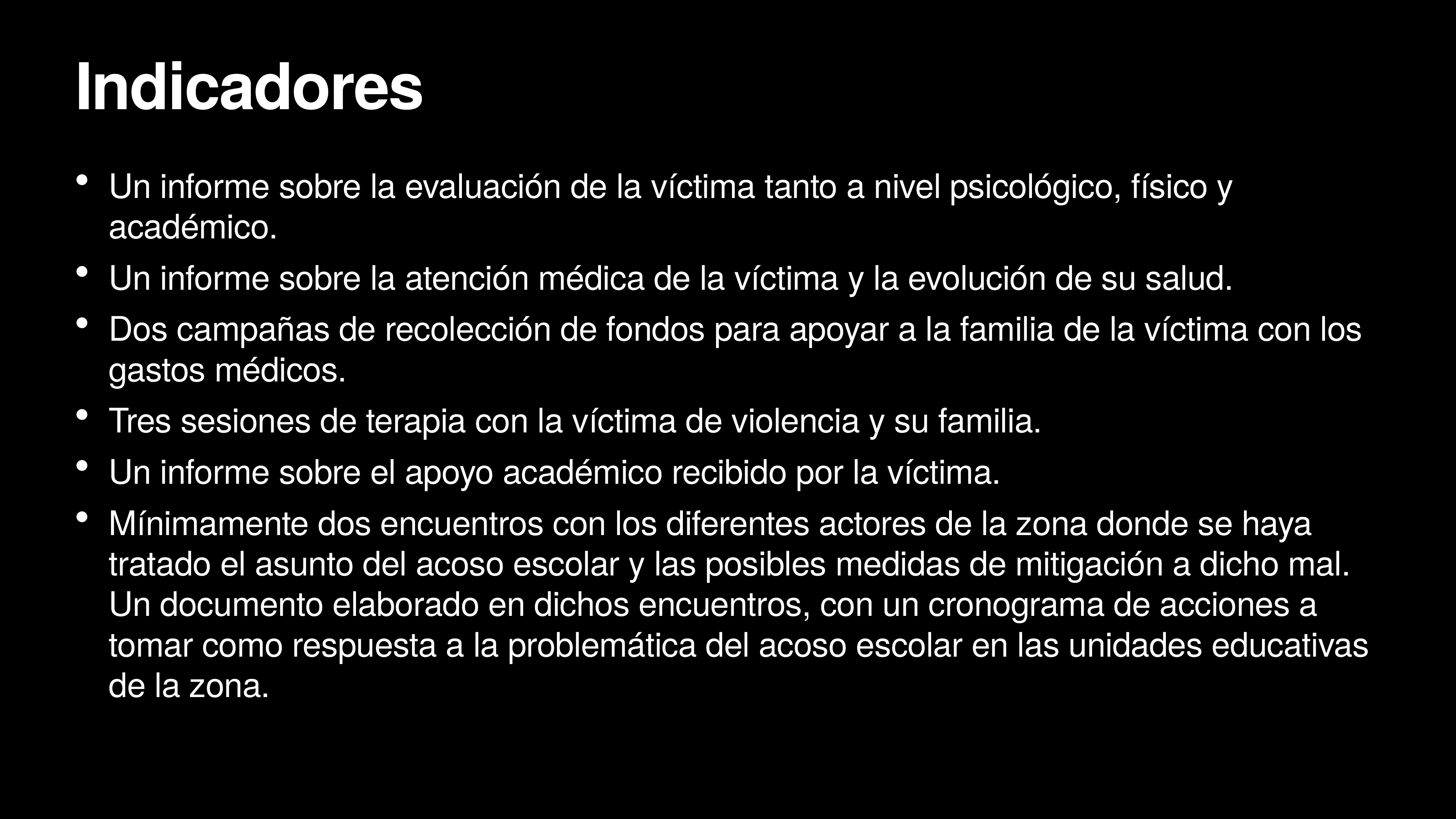

# Indicadores
Un informe sobre la evaluación de la víctima tanto a nivel psicológico, físico y académico.
Un informe sobre la atención médica de la víctima y la evolución de su salud.
Dos campañas de recolección de fondos para apoyar a la familia de la víctima con los gastos médicos.
Tres sesiones de terapia con la víctima de violencia y su familia.
Un informe sobre el apoyo académico recibido por la víctima.
Mínimamente dos encuentros con los diferentes actores de la zona donde se haya tratado el asunto del acoso escolar y las posibles medidas de mitigación a dicho mal.
Un documento elaborado en dichos encuentros, con un cronograma de acciones a tomar como respuesta a la problemática del acoso escolar en las unidades educativas de la zona.